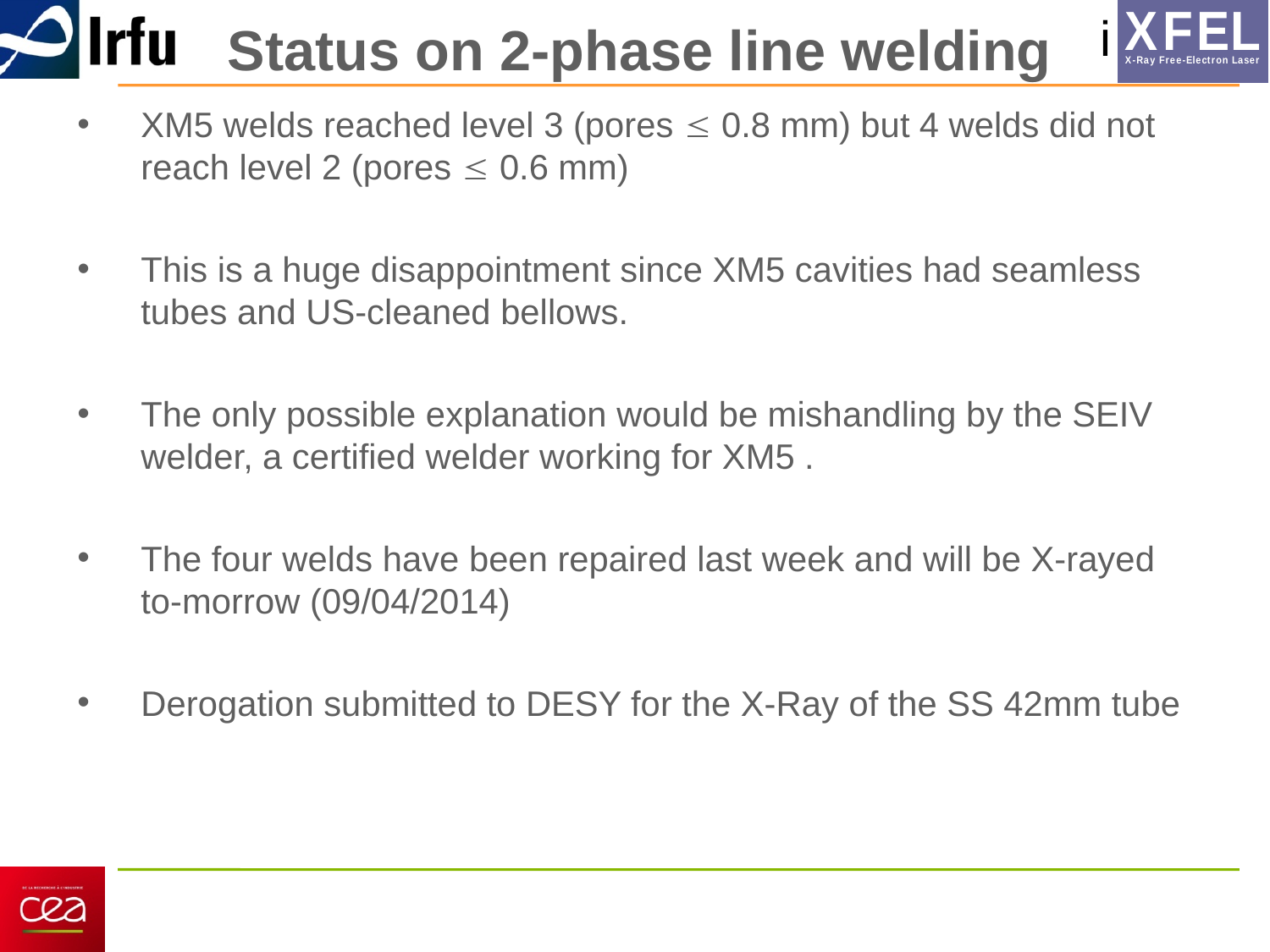

# Status on 2-phase line welding
XM5 welds reached level 3 (pores ≤ 0.8 mm) but 4 welds did not reach level 2 (pores ≤ 0.6 mm)

This is a huge disappointment since XM5 cavities had seamless tubes and US-cleaned bellows.

The only possible explanation would be mishandling by the SEIV welder, a certified welder working for XM5 .

The four welds have been repaired last week and will be X-rayed to-morrow (09/04/2014)

Derogation submitted to DESY for the X-Ray of the SS 42mm tube